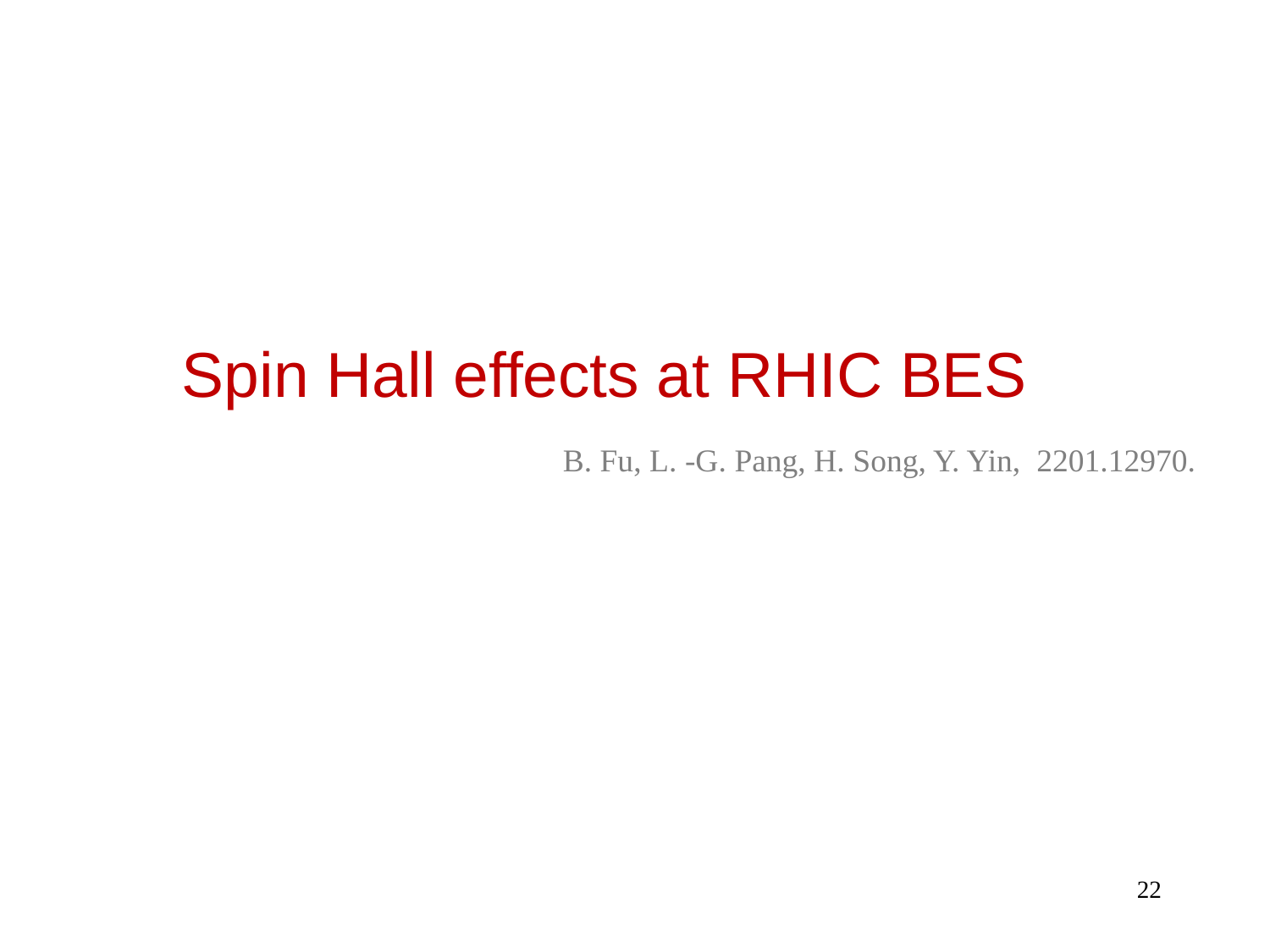

Spin Hall effects at RHIC BES
B. Fu, L. -G. Pang, H. Song, Y. Yin,  2201.12970.
22